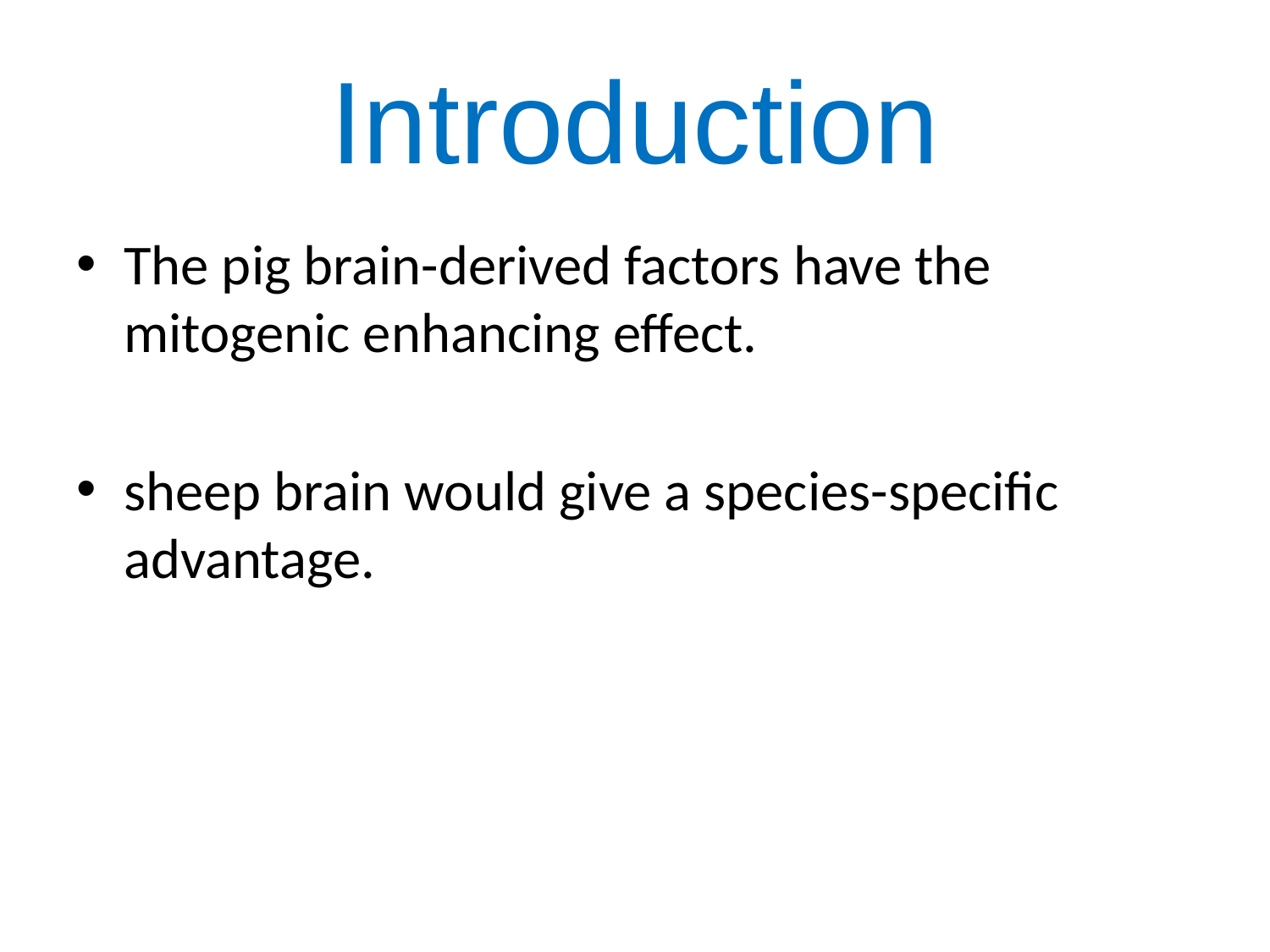

# Introduction
The pig brain-derived factors have the mitogenic enhancing effect.

sheep brain would give a species-specific advantage.